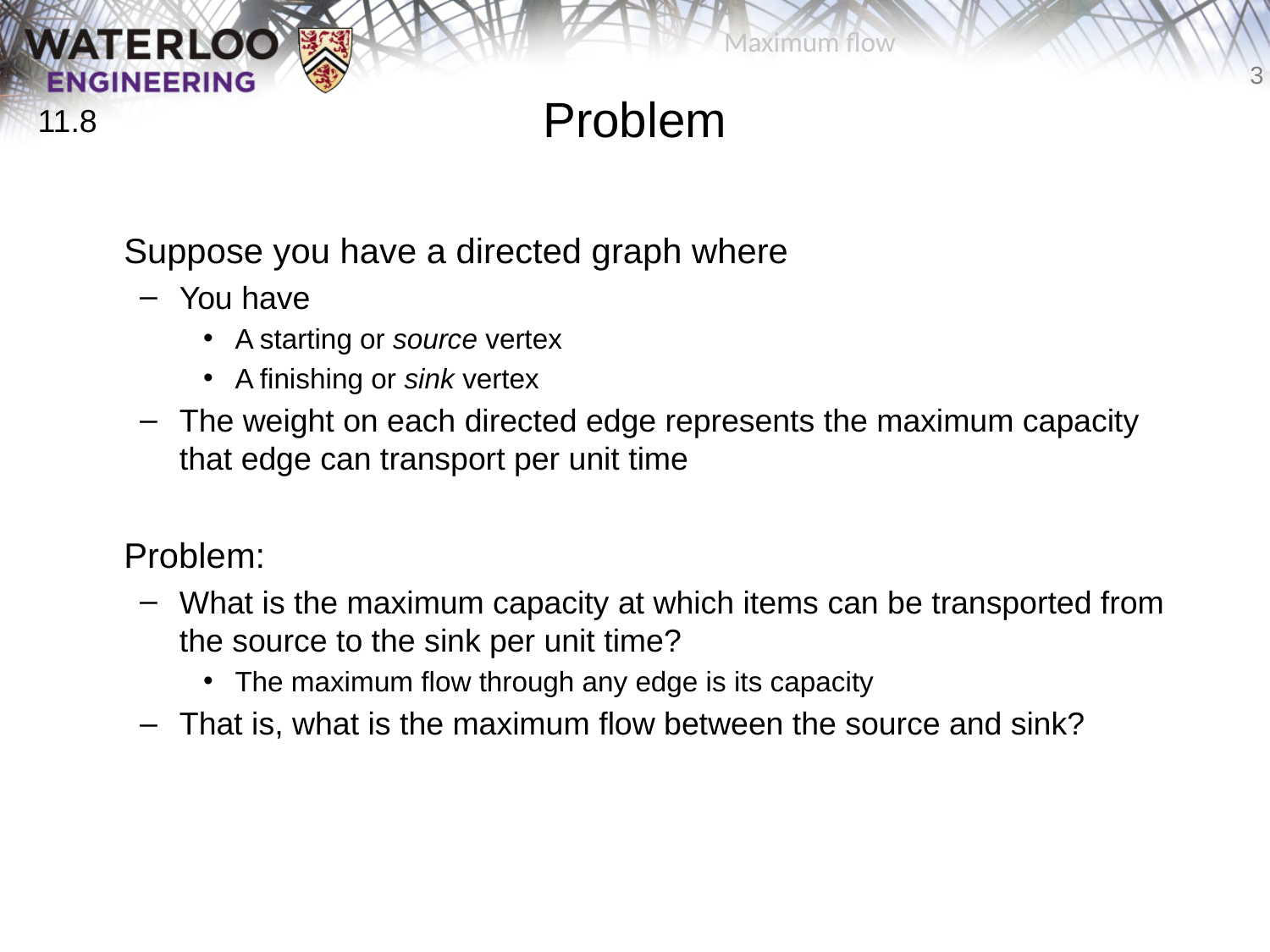

Maximum flow
# Problem
11.8
	Suppose you have a directed graph where
You have
A starting or source vertex
A finishing or sink vertex
The weight on each directed edge represents the maximum capacity that edge can transport per unit time

	Problem:
What is the maximum capacity at which items can be transported from the source to the sink per unit time?
The maximum flow through any edge is its capacity
That is, what is the maximum flow between the source and sink?